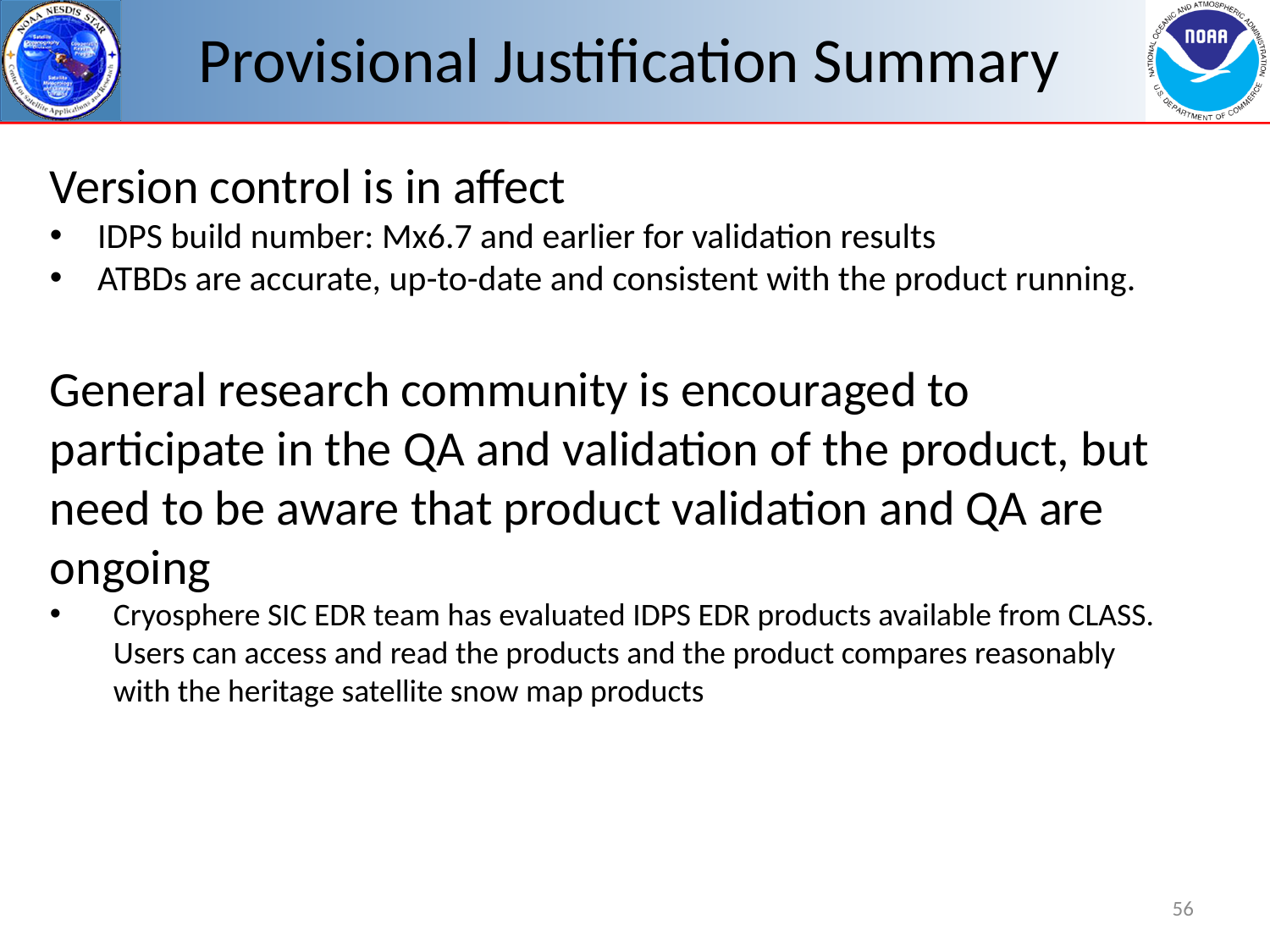

# Provisional Justification Summary
Version control is in affect
IDPS build number: Mx6.7 and earlier for validation results
ATBDs are accurate, up-to-date and consistent with the product running.

General research community is encouraged to participate in the QA and validation of the product, but need to be aware that product validation and QA are ongoing
Cryosphere SIC EDR team has evaluated IDPS EDR products available from CLASS. Users can access and read the products and the product compares reasonably with the heritage satellite snow map products

56